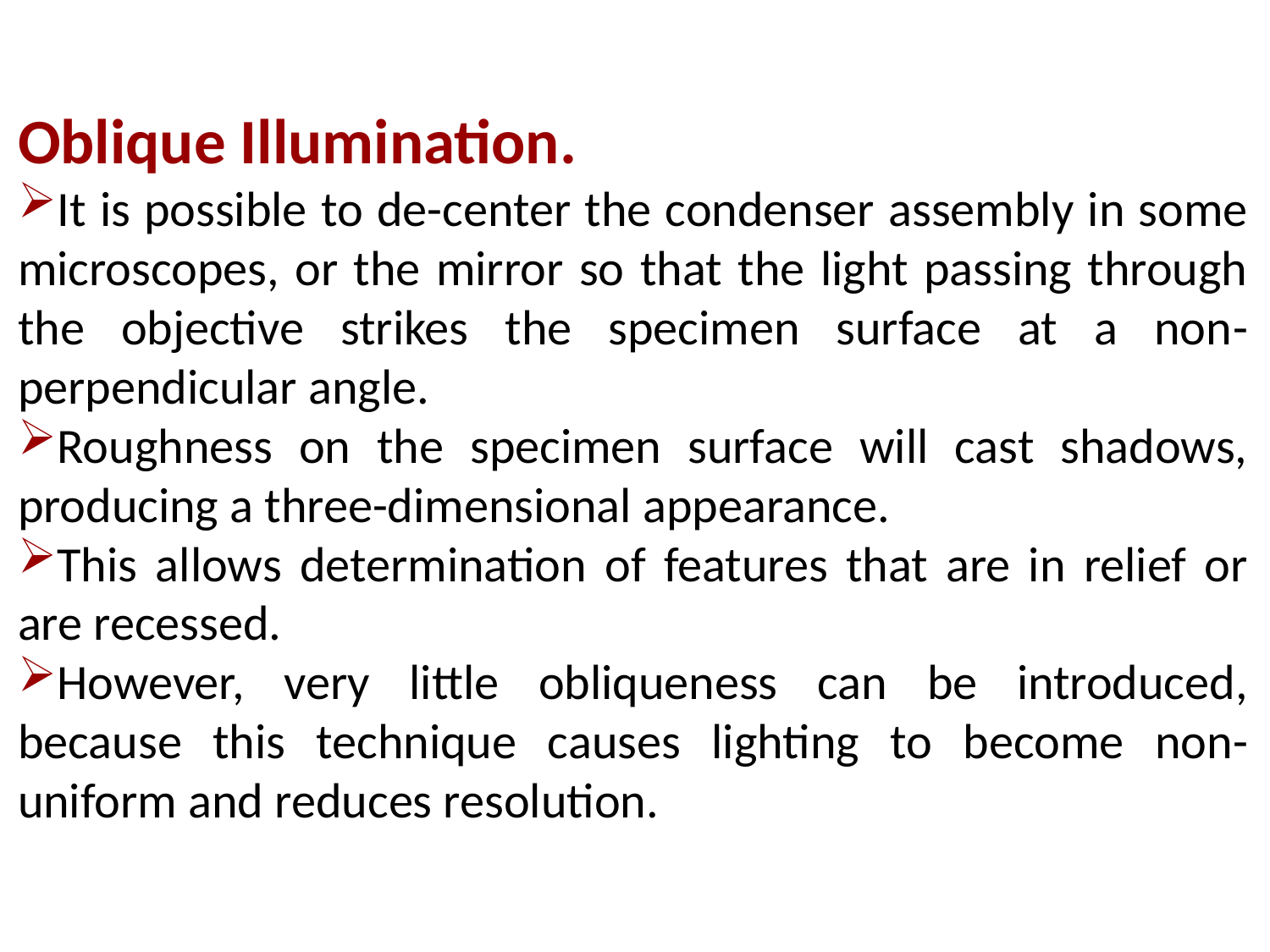

Oblique Illumination.
It is possible to de-center the condenser assembly in some microscopes, or the mirror so that the light passing through the objective strikes the specimen surface at a non-perpendicular angle.
Roughness on the specimen surface will cast shadows, producing a three-dimensional appearance.
This allows determination of features that are in relief or are recessed.
However, very little obliqueness can be introduced, because this technique causes lighting to become non-uniform and reduces resolution.